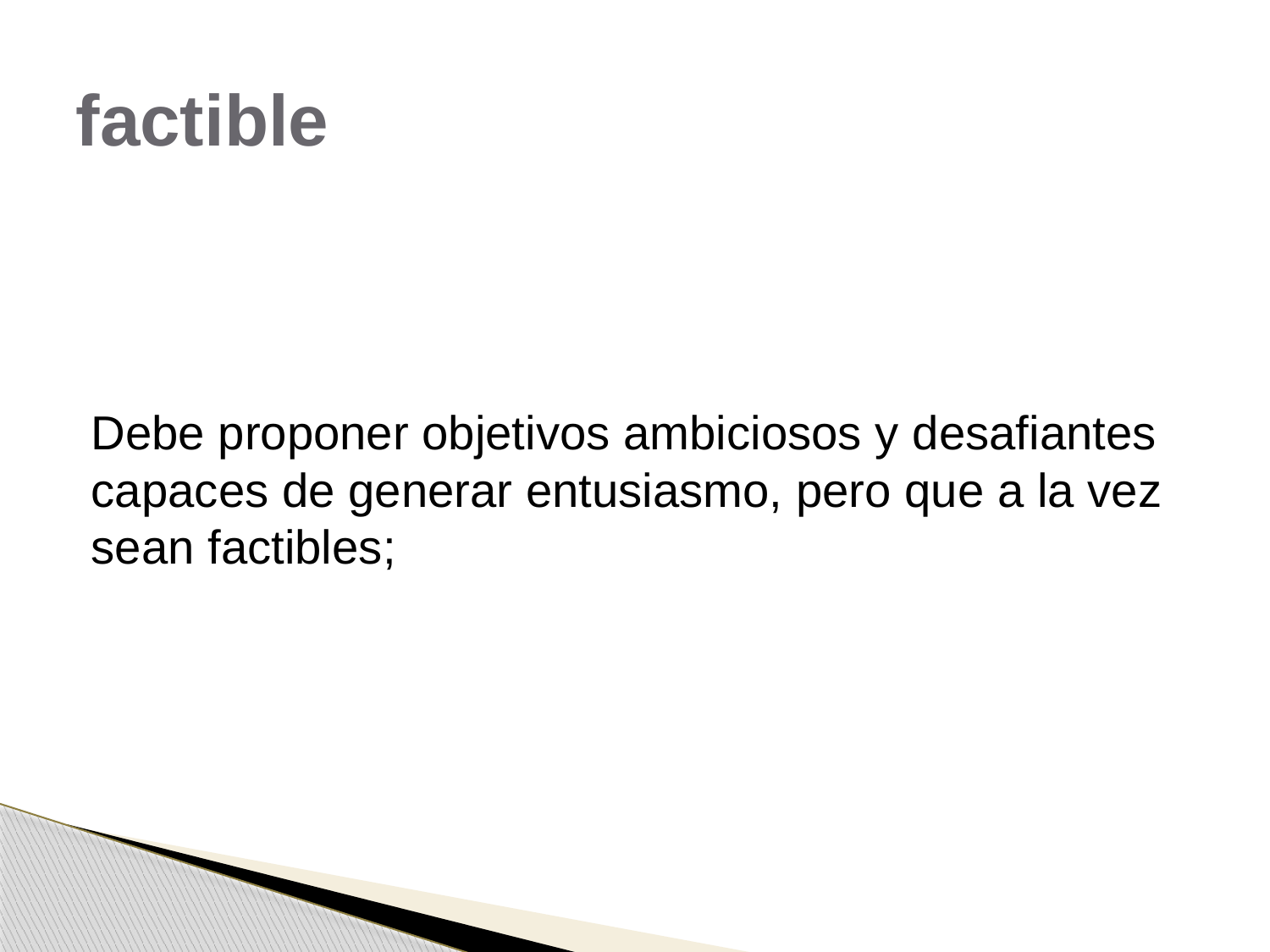

# factible
Debe proponer objetivos ambiciosos y desafiantes capaces de generar entusiasmo, pero que a la vez sean factibles;